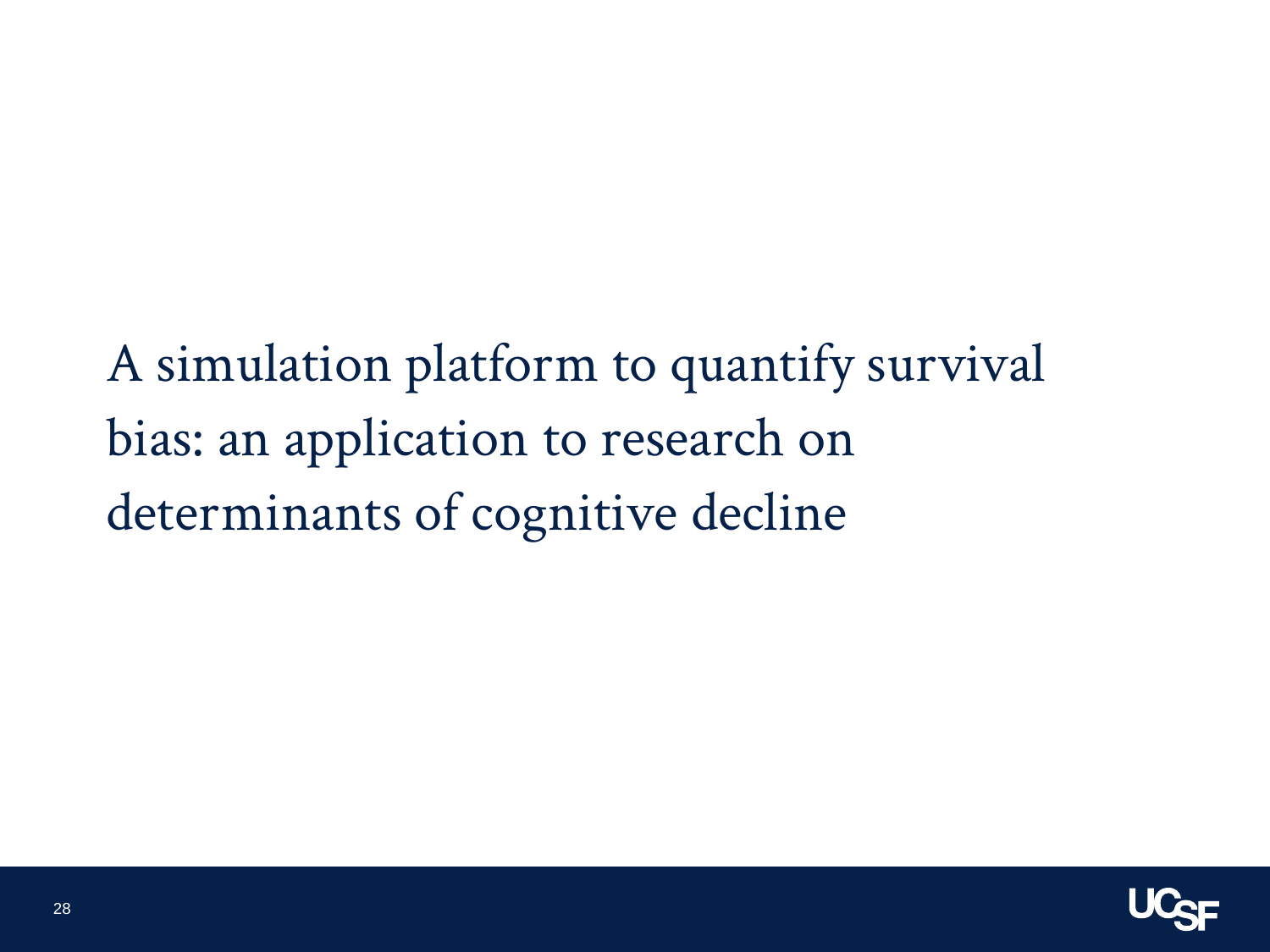

28
A simulation platform to quantify survival bias: an application to research on determinants of cognitive decline